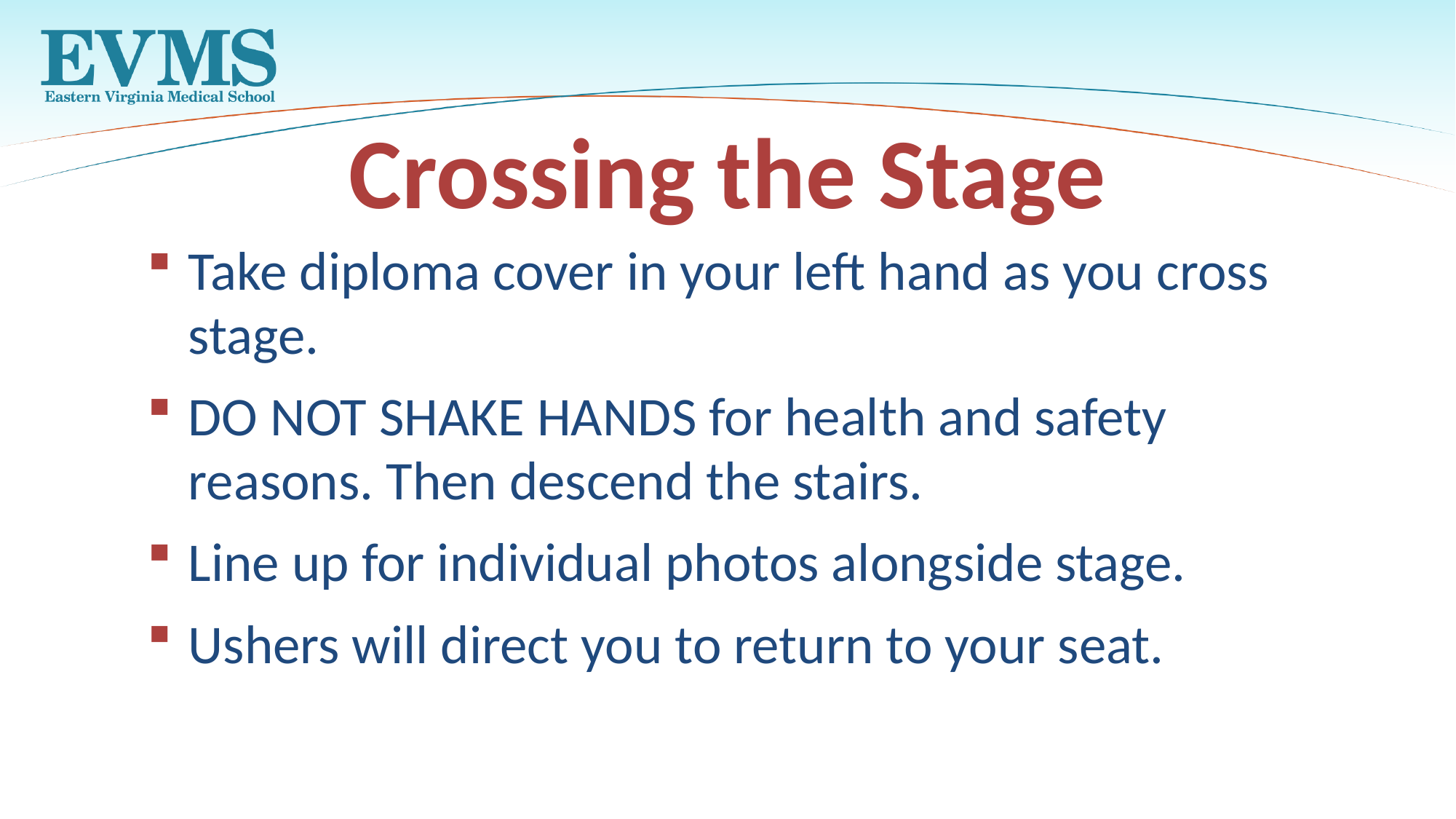

# Crossing the Stage
Take diploma cover in your left hand as you cross stage.
DO NOT SHAKE HANDS for health and safety reasons. Then descend the stairs.
Line up for individual photos alongside stage.
Ushers will direct you to return to your seat.